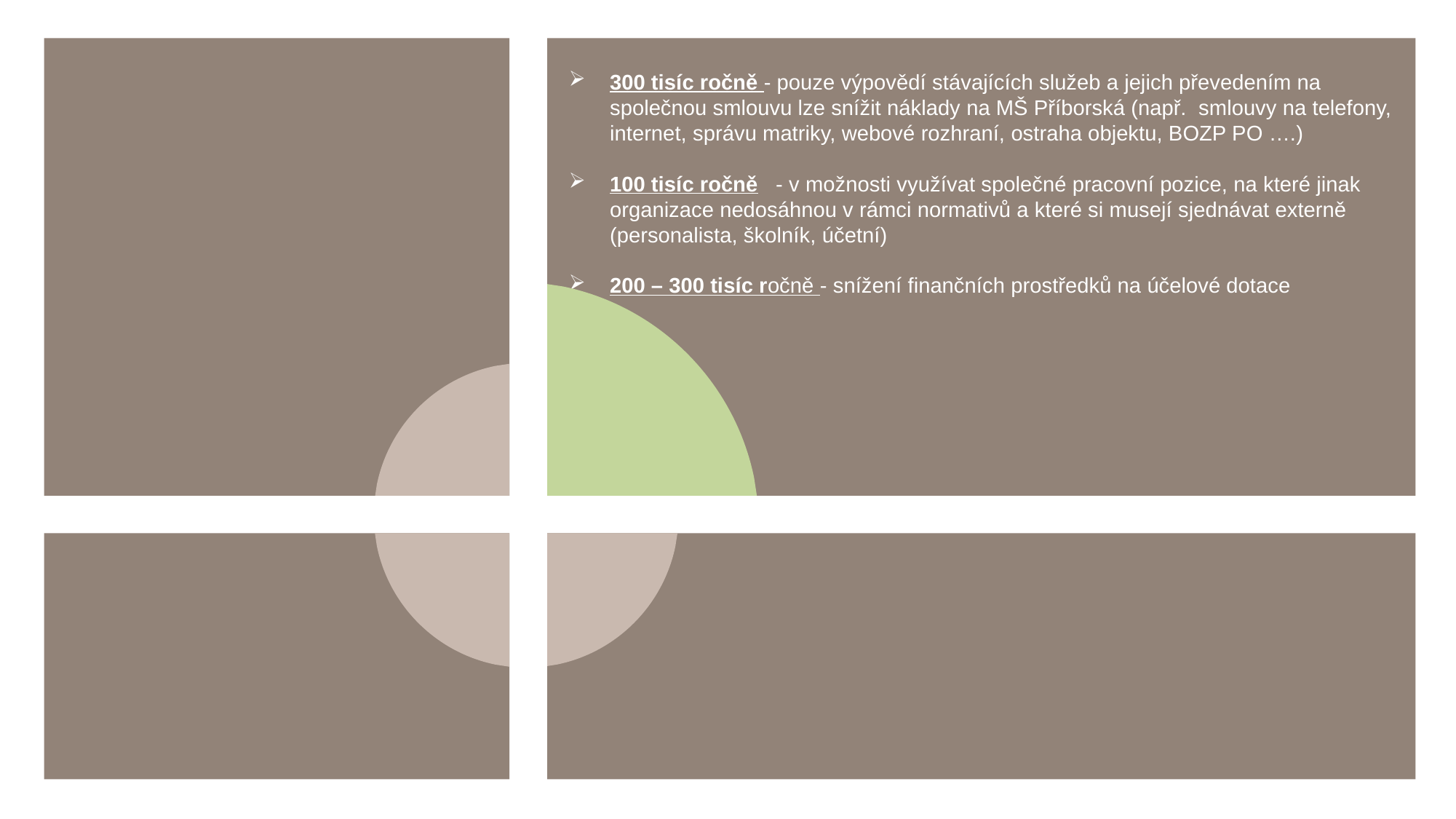

300 tisíc ročně - pouze výpovědí stávajících služeb a jejich převedením na společnou smlouvu lze snížit náklady na MŠ Příborská (např.  smlouvy na telefony, internet, správu matriky, webové rozhraní, ostraha objektu, BOZP PO ….)

100 tisíc ročně   - v možnosti využívat společné pracovní pozice, na které jinak organizace nedosáhnou v rámci normativů a které si musejí sjednávat externě (personalista, školník, účetní)

200 – 300 tisíc ročně - snížení finančních prostředků na účelové dotace

w
s

o
t